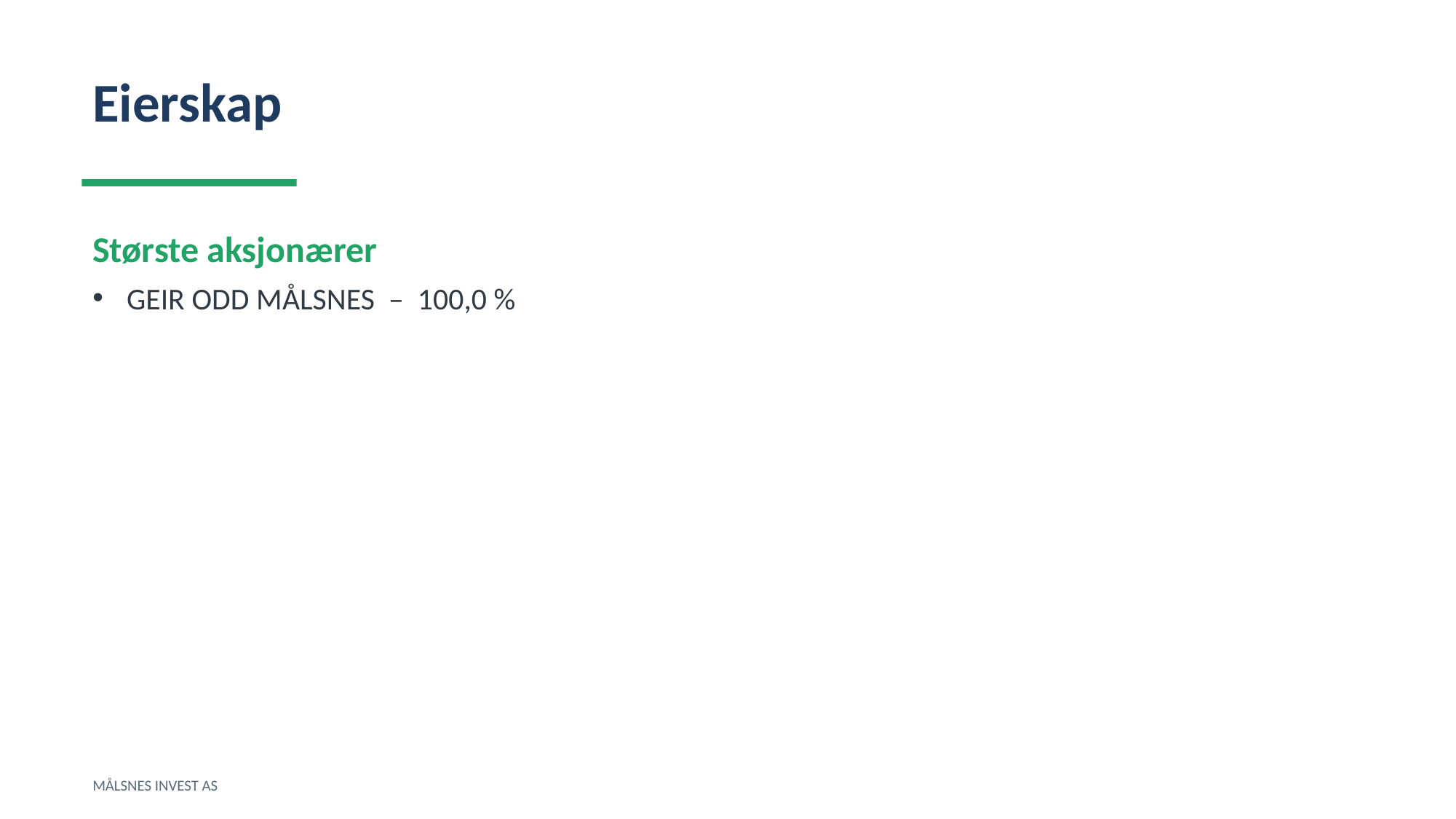

Eierskap

Største aksjonærer
GEIR ODD MÅLSNES  –  100,0 %
MÅLSNES INVEST AS